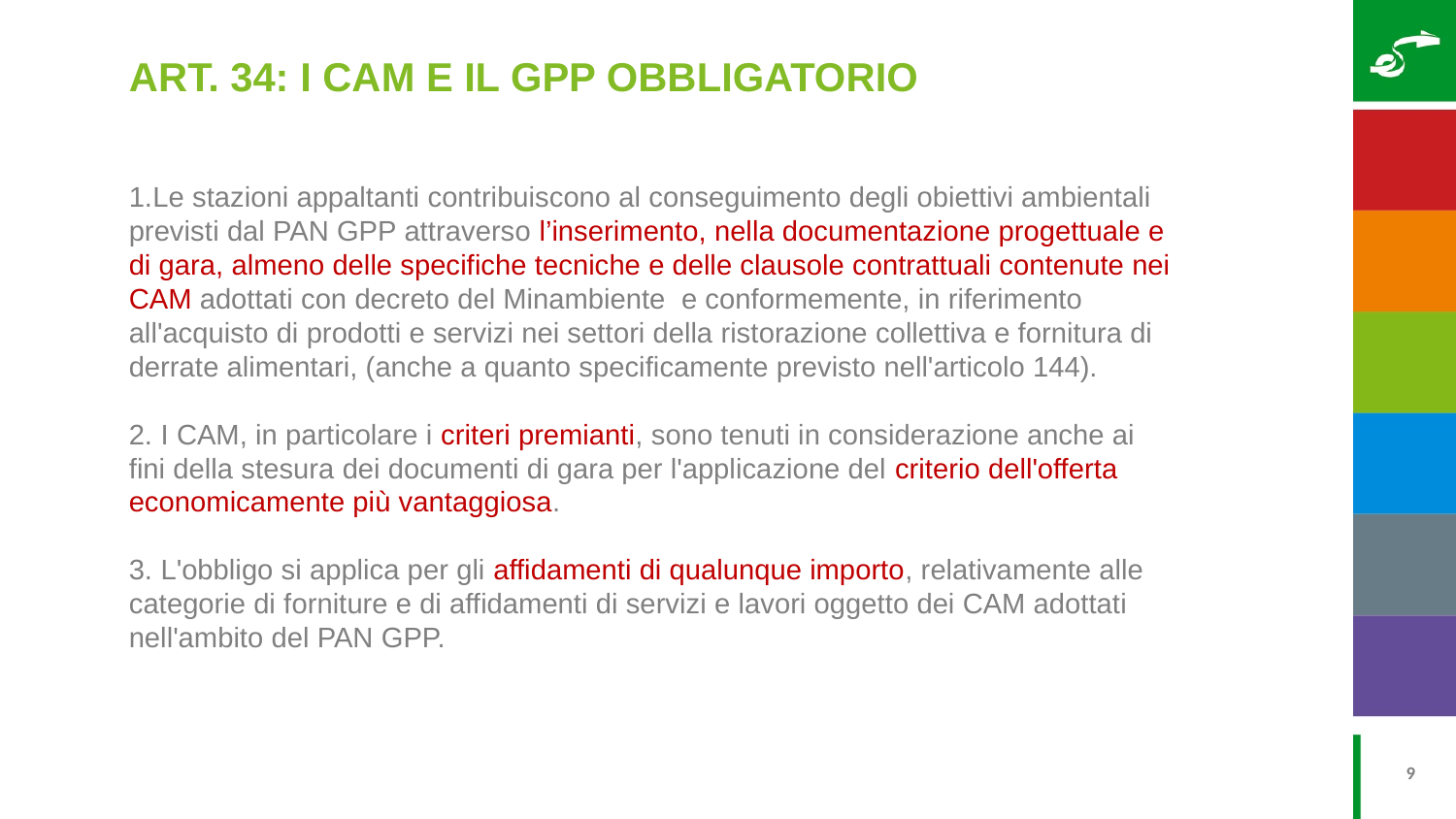

ART. 34: I CAM E IL GPP OBBLIGATORIO
1.Le stazioni appaltanti contribuiscono al conseguimento degli obiettivi ambientali previsti dal PAN GPP attraverso l’inserimento, nella documentazione progettuale e di gara, almeno delle specifiche tecniche e delle clausole contrattuali contenute nei CAM adottati con decreto del Minambiente  e conformemente, in riferimento all'acquisto di prodotti e servizi nei settori della ristorazione collettiva e fornitura di derrate alimentari, (anche a quanto specificamente previsto nell'articolo 144).

2. I CAM, in particolare i criteri premianti, sono tenuti in considerazione anche ai fini della stesura dei documenti di gara per l'applicazione del criterio dell'offerta economicamente più vantaggiosa.

3. L'obbligo si applica per gli affidamenti di qualunque importo, relativamente alle categorie di forniture e di affidamenti di servizi e lavori oggetto dei CAM adottati nell'ambito del PAN GPP.
9